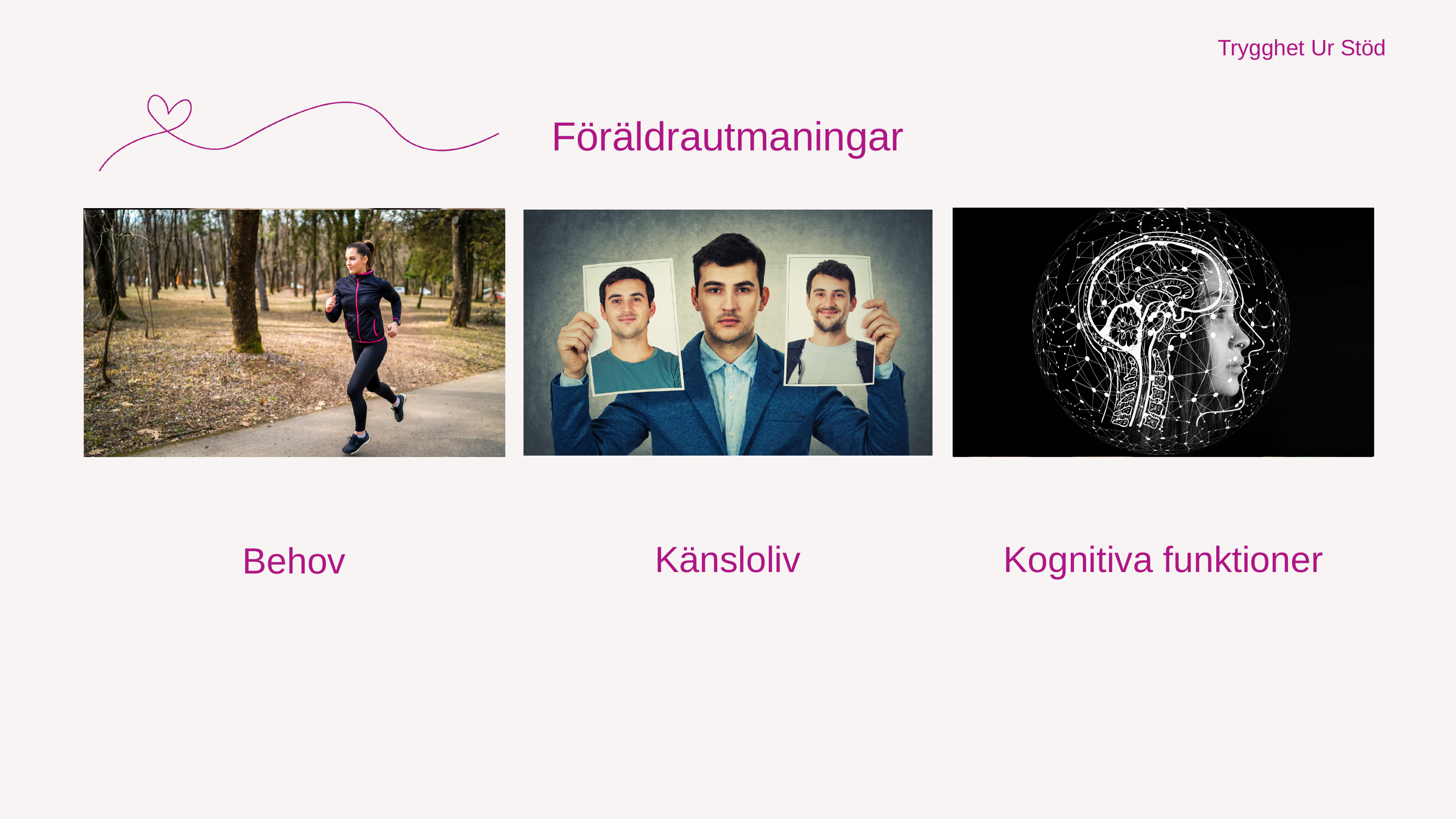

Trygghet Ur Stöd

Föräldrautmaningar

Känsloliv
Kognitiva funktioner
Behov